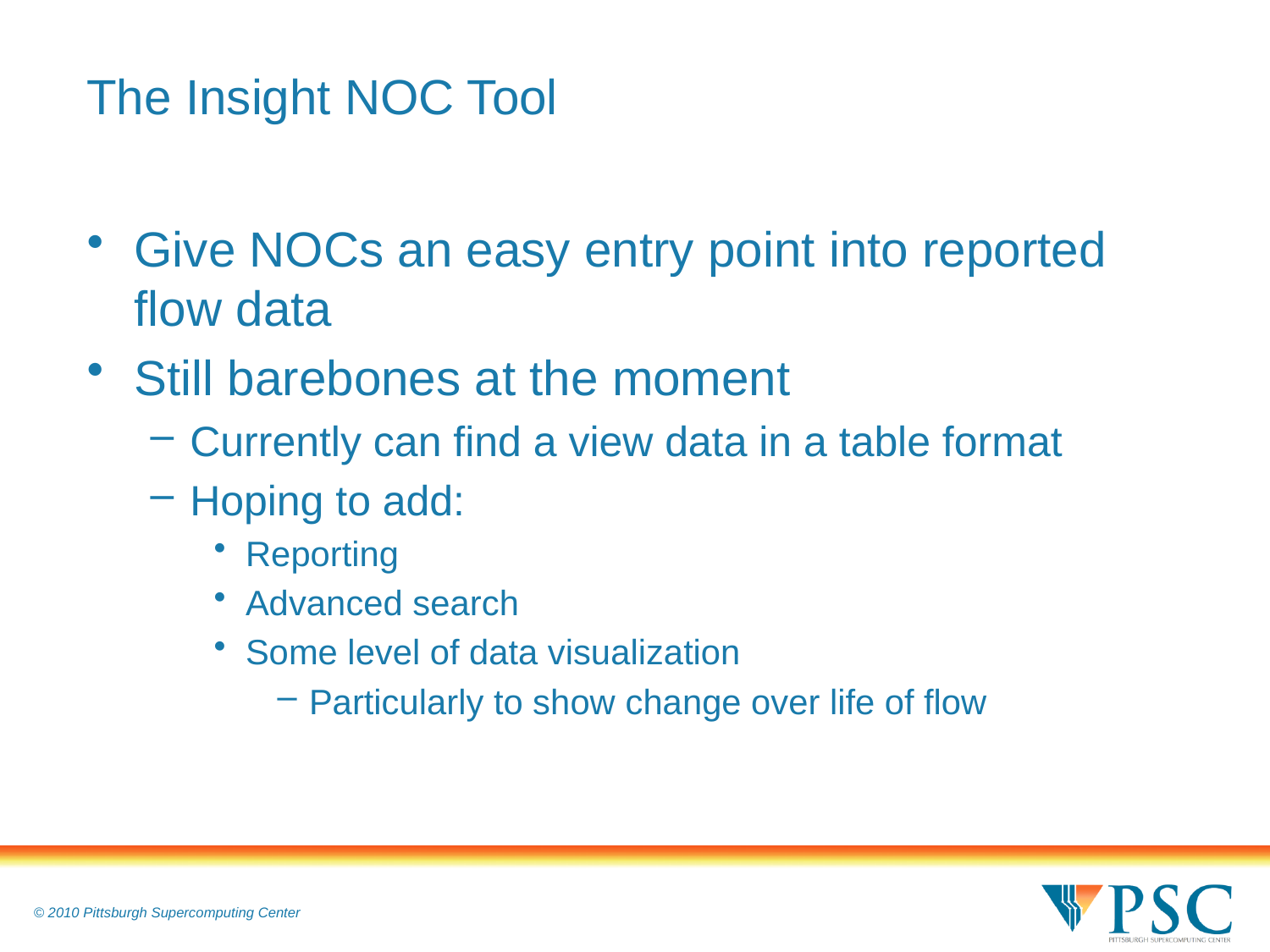

# The Insight NOC Tool
Give NOCs an easy entry point into reported flow data
Still barebones at the moment
Currently can find a view data in a table format
Hoping to add:
Reporting
Advanced search
Some level of data visualization
Particularly to show change over life of flow